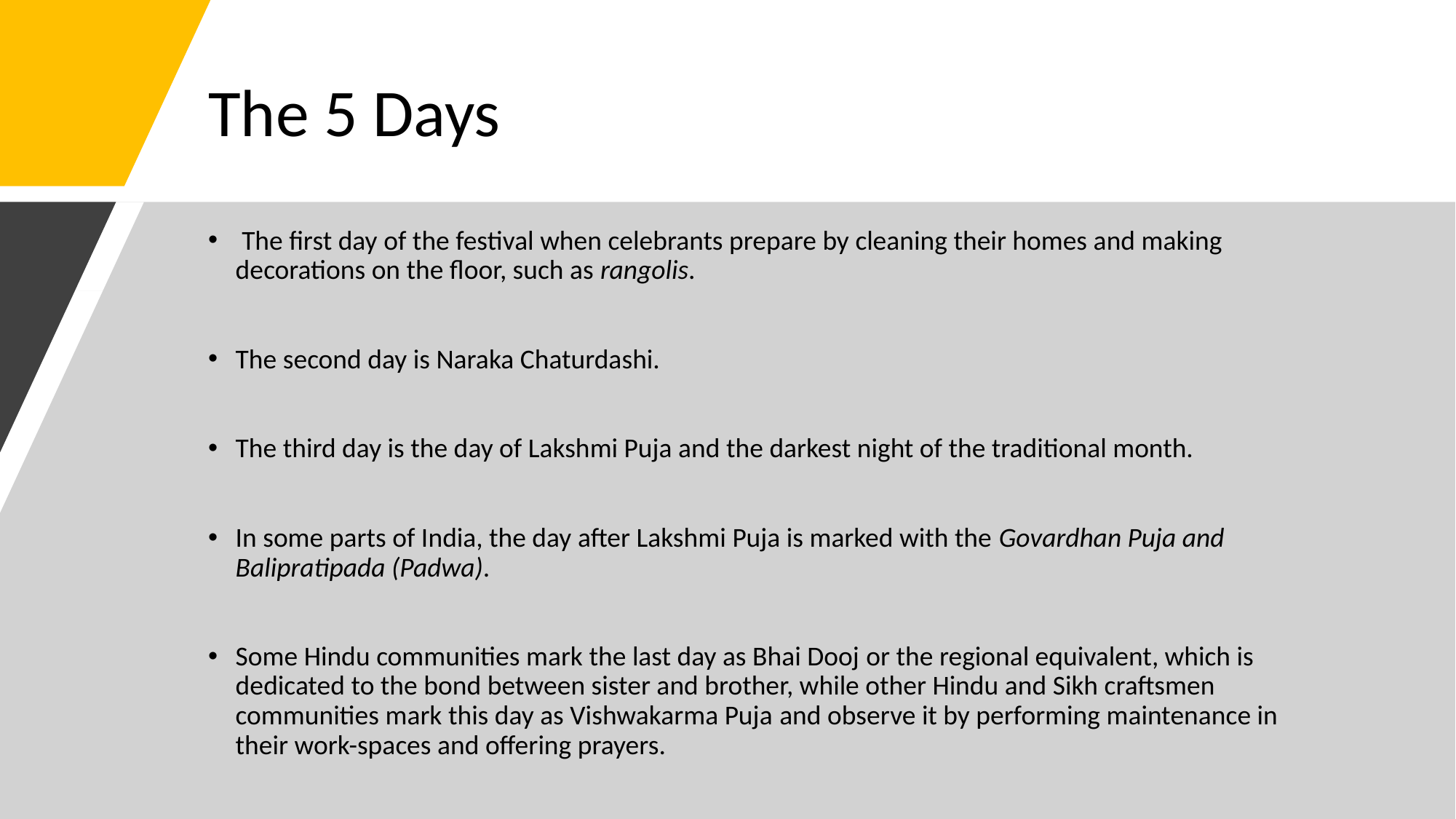

# The 5 Days

 The first day of the festival when celebrants prepare by cleaning their homes and making decorations on the floor, such as rangolis.

The second day is Naraka Chaturdashi.

The third day is the day of Lakshmi Puja and the darkest night of the traditional month.

In some parts of India, the day after Lakshmi Puja is marked with the Govardhan Puja and Balipratipada (Padwa).

Some Hindu communities mark the last day as Bhai Dooj or the regional equivalent, which is dedicated to the bond between sister and brother, while other Hindu and Sikh craftsmen communities mark this day as Vishwakarma Puja and observe it by performing maintenance in their work-spaces and offering prayers.